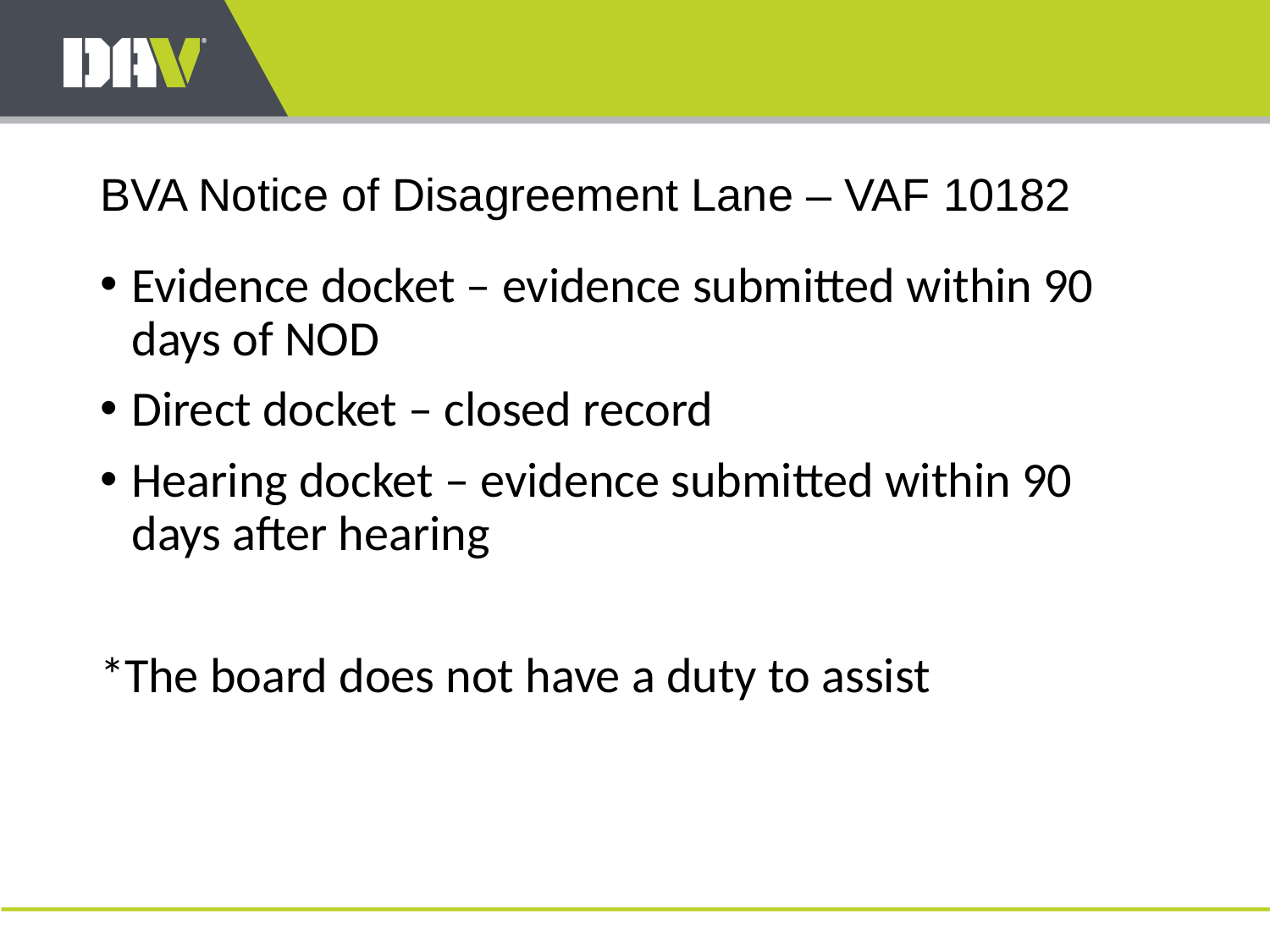

# BVA Notice of Disagreement Lane – VAF 10182
Evidence docket – evidence submitted within 90 days of NOD
Direct docket – closed record
Hearing docket – evidence submitted within 90 days after hearing

*The board does not have a duty to assist